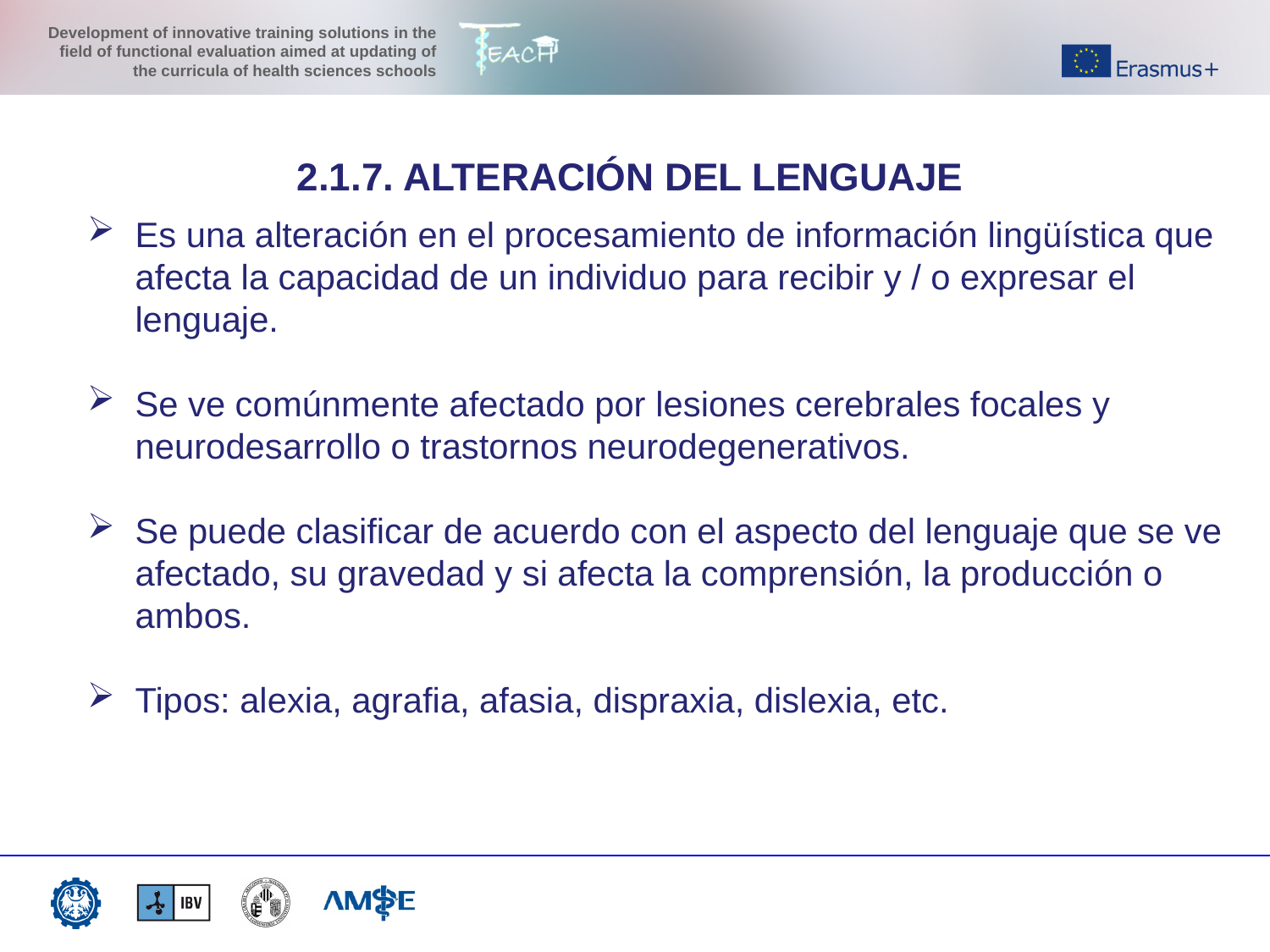

2.1.7. ALTERACIÓN DEL LENGUAJE
Es una alteración en el procesamiento de información lingüística que afecta la capacidad de un individuo para recibir y / o expresar el lenguaje.

Se ve comúnmente afectado por lesiones cerebrales focales y neurodesarrollo o trastornos neurodegenerativos.

Se puede clasificar de acuerdo con el aspecto del lenguaje que se ve afectado, su gravedad y si afecta la comprensión, la producción o ambos.

Tipos: alexia, agrafia, afasia, dispraxia, dislexia, etc.